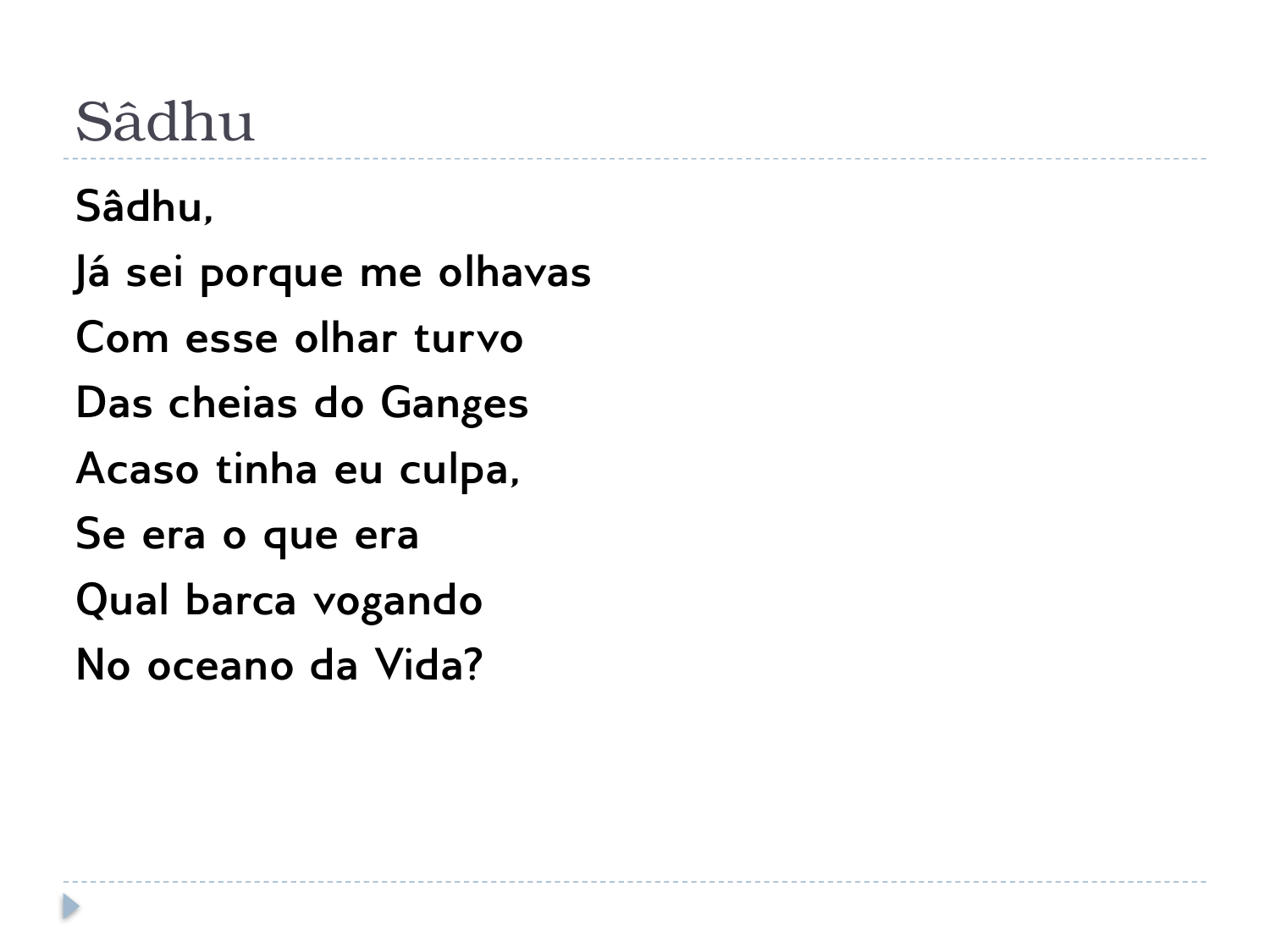

# Sâdhu
Sâdhu,
Já sei porque me olhavas
Com esse olhar turvo
Das cheias do Ganges
Acaso tinha eu culpa,
Se era o que era
Qual barca vogando
No oceano da Vida?